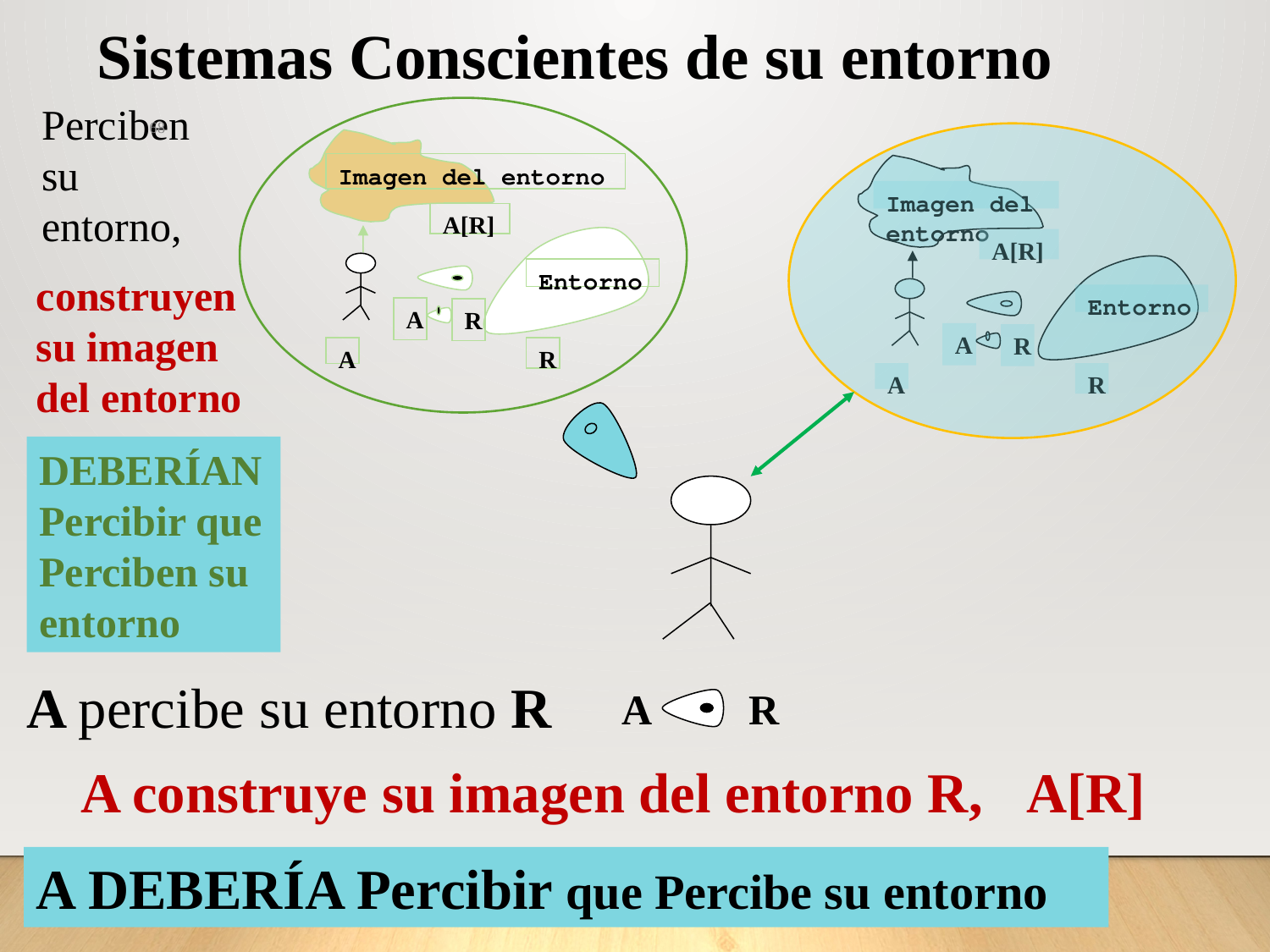

Sistemas Conscientes de su entorno
Perciben su entorno,

68

Imagen del entorno
A[R]

Entorno

A

R

A

R

Imagen del entorno
A[R]

Entorno
construyen su imagen del entorno

A
R

A

R

DEBERÍAN Percibir que Perciben su entorno

A percibe su entorno R
  A
R

A construye su imagen del entorno R,   A[R]
A DEBERÍA Percibir que Percibe su entorno